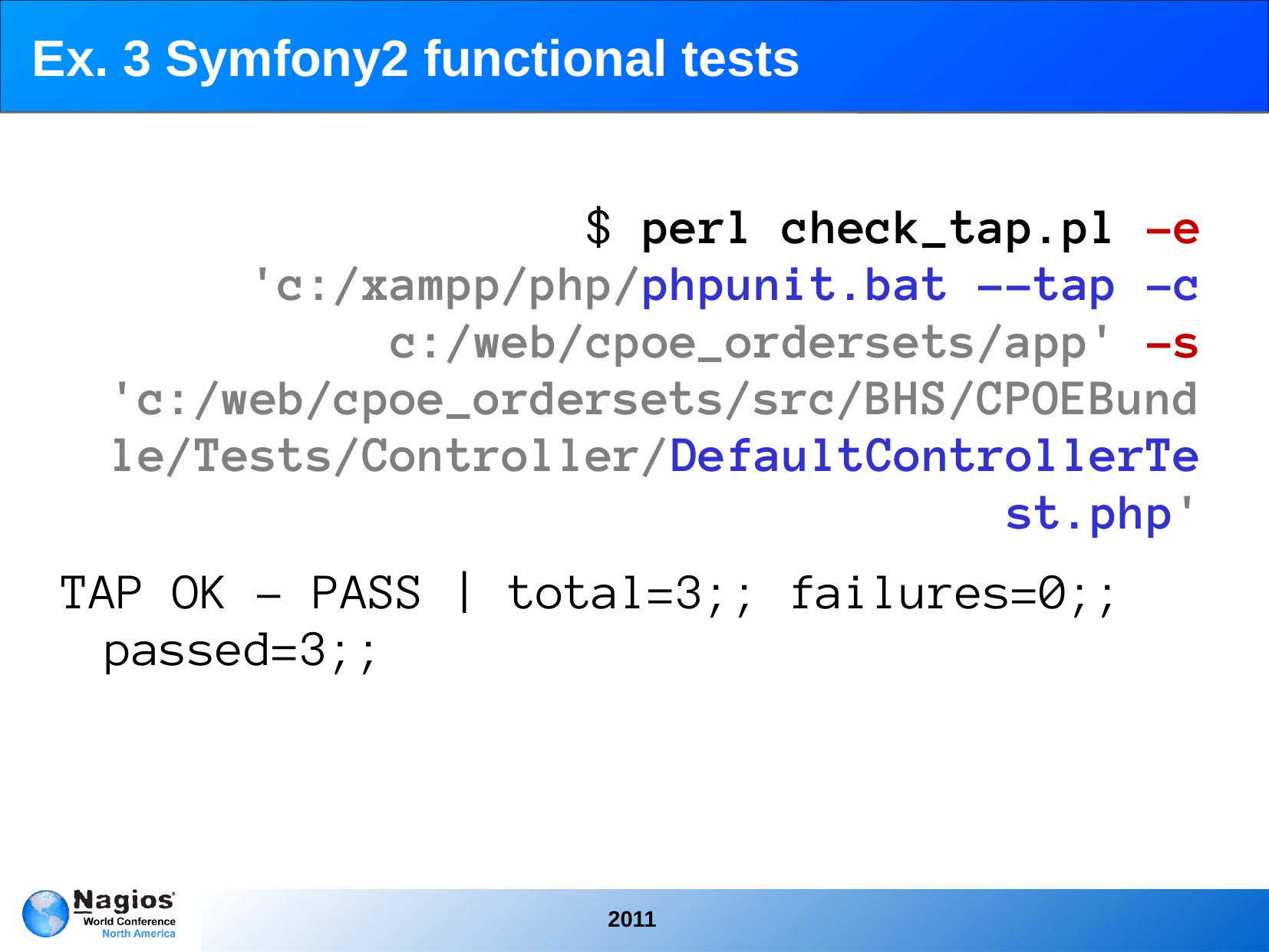

# Ex. 3 Symfony2 functional tests
$ perl check_tap.pl -e 'c:/xampp/php/phpunit.bat --tap -c c:/web/cpoe_ordersets/app' -s 'c:/web/cpoe_ordersets/src/BHS/CPOEBundle/Tests/Controller/DefaultControllerTest.php'
TAP OK - PASS | total=3;; failures=0;; passed=3;;
2011